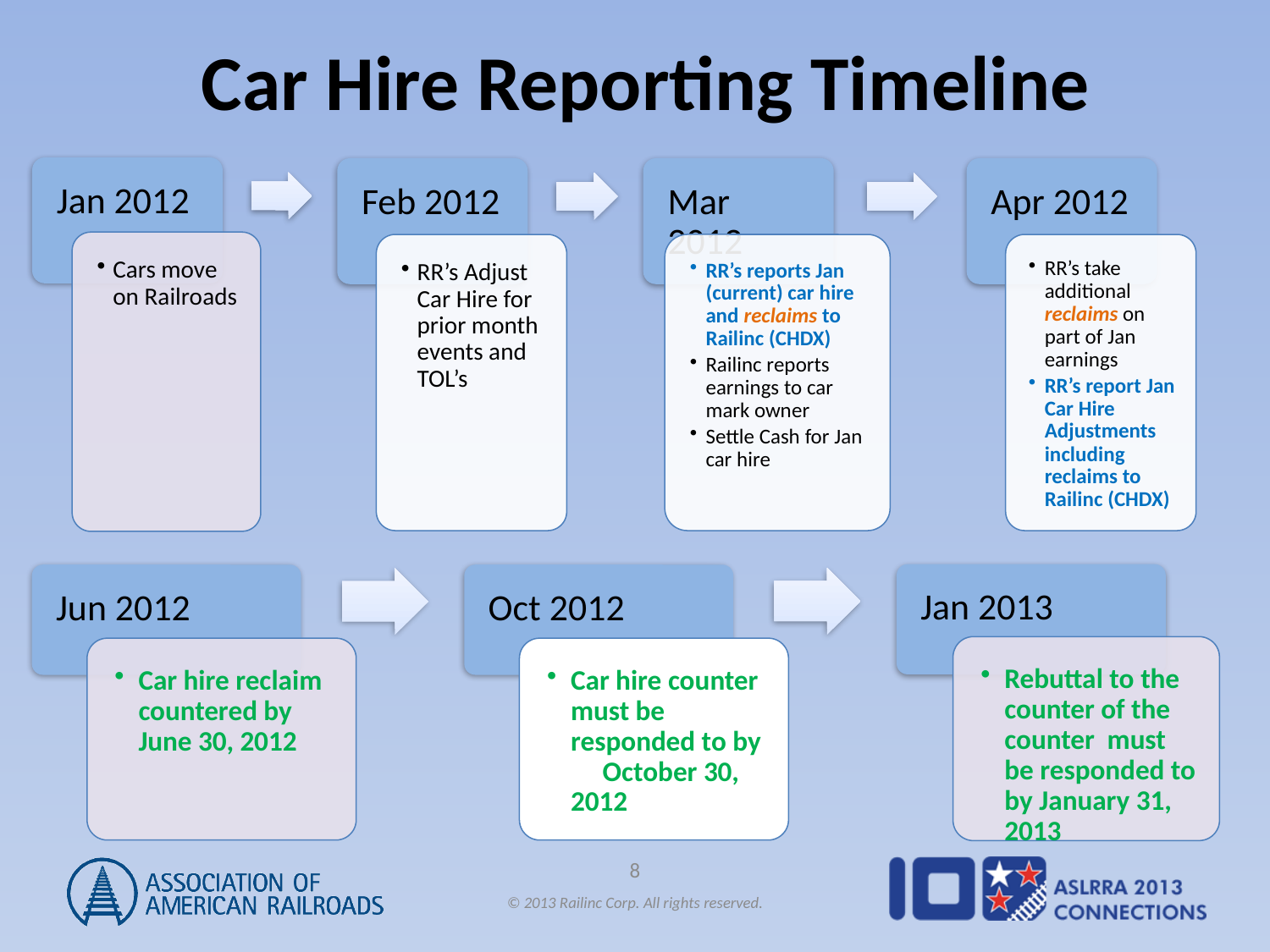

# Car Hire Reporting Timeline
Jan 2012
Cars move on Railroads

Feb 2012
RR’s Adjust Car Hire for prior month events and TOL’s

Mar 2012
RR’s reports Jan (current) car hire and reclaims to Railinc (CHDX)
Railinc reports earnings to car mark owner
Settle Cash for Jan car hire

Apr 2012
RR’s take additional reclaims on part of Jan earnings
RR’s report Jan Car Hire Adjustments including reclaims to Railinc (CHDX)
Jun 2012
Car hire reclaim countered by  June 30, 2012

Oct 2012
Car hire counter must be responded to by      October 30, 2012

Jan 2013
Rebuttal to the counter of the counter  must be responded to by January 31, 2013